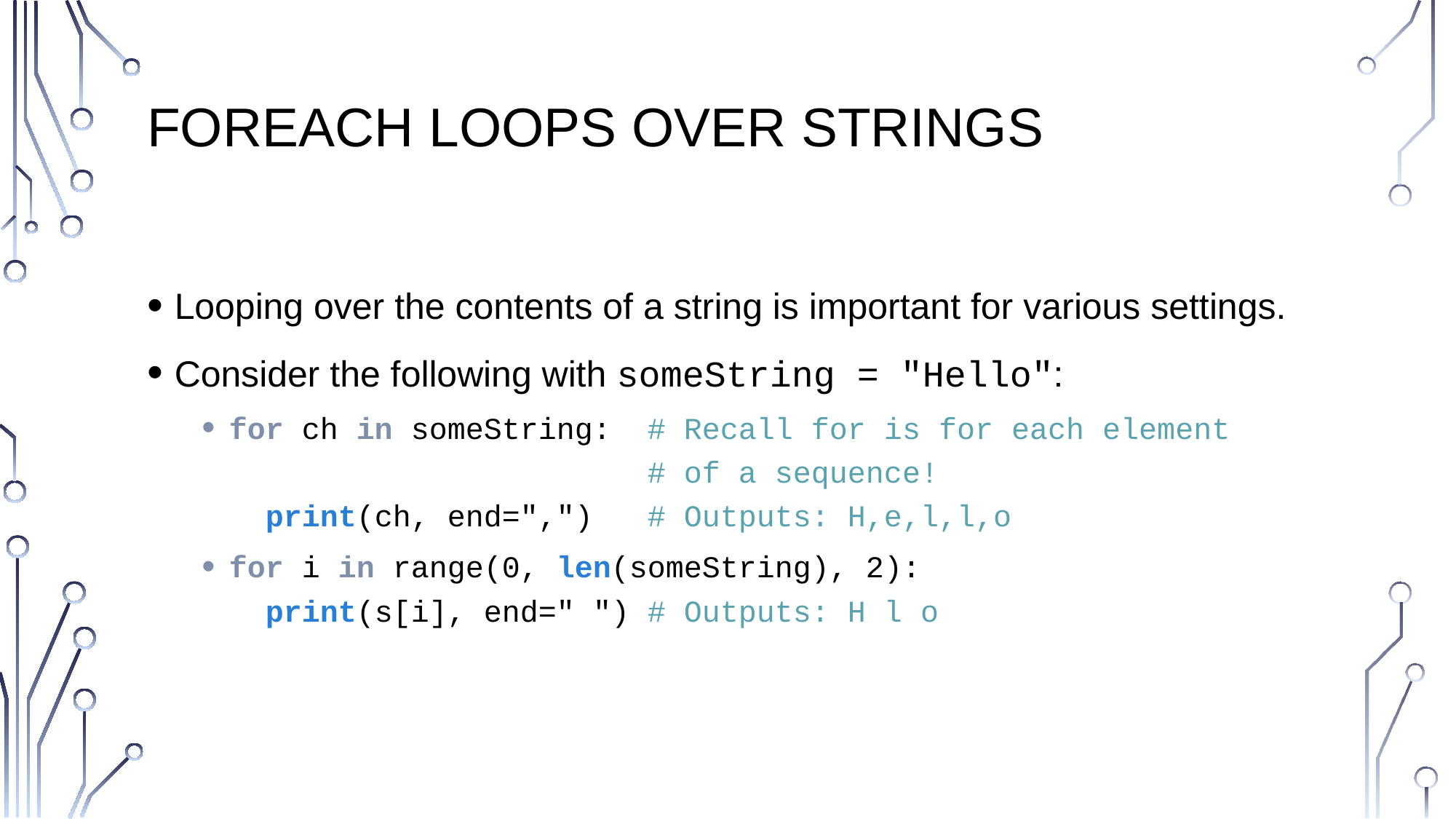

# Foreach Loops over strings
Looping over the contents of a string is important for various settings.
Consider the following with someString = "Hello":
for ch in someString:  # Recall for is for each element
                       # of a sequence!
  print(ch, end=",")   # Outputs: H,e,l,l,o
for i in range(0, len(someString), 2):
  print(s[i], end=" ") # Outputs: H l o